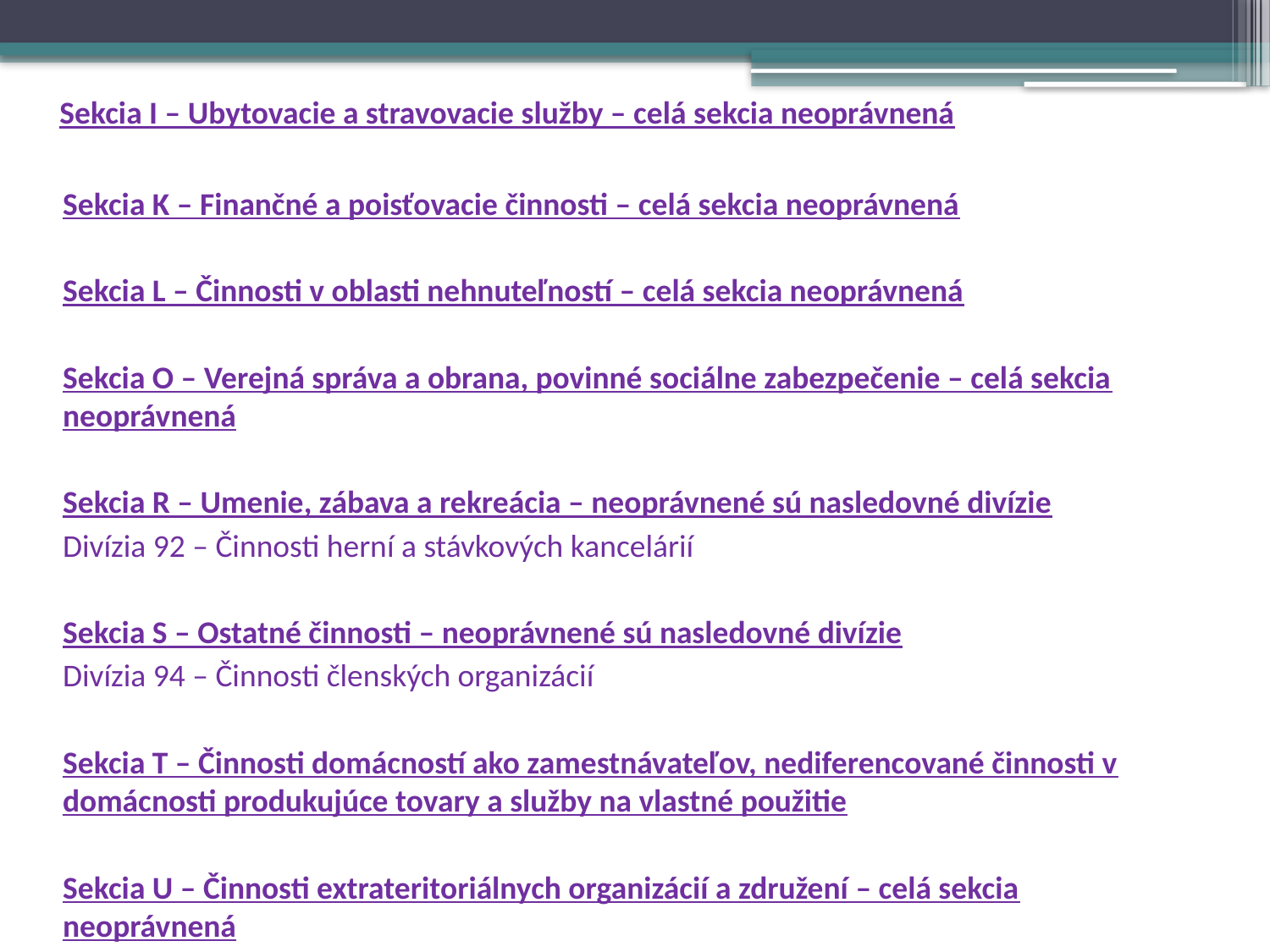

Sekcia I – Ubytovacie a stravovacie služby – celá sekcia neoprávnená

Sekcia K – Finančné a poisťovacie činnosti – celá sekcia neoprávnená

Sekcia L – Činnosti v oblasti nehnuteľností – celá sekcia neoprávnená

Sekcia O – Verejná správa a obrana, povinné sociálne zabezpečenie – celá sekcia neoprávnená

Sekcia R – Umenie, zábava a rekreácia – neoprávnené sú nasledovné divízie
Divízia 92 – Činnosti herní a stávkových kancelárií

Sekcia S – Ostatné činnosti – neoprávnené sú nasledovné divízie
Divízia 94 – Činnosti členských organizácií

Sekcia T – Činnosti domácností ako zamestnávateľov, nediferencované činnosti v domácnosti produkujúce tovary a služby na vlastné použitie

Sekcia U – Činnosti extrateritoriálnych organizácií a združení – celá sekcia neoprávnená